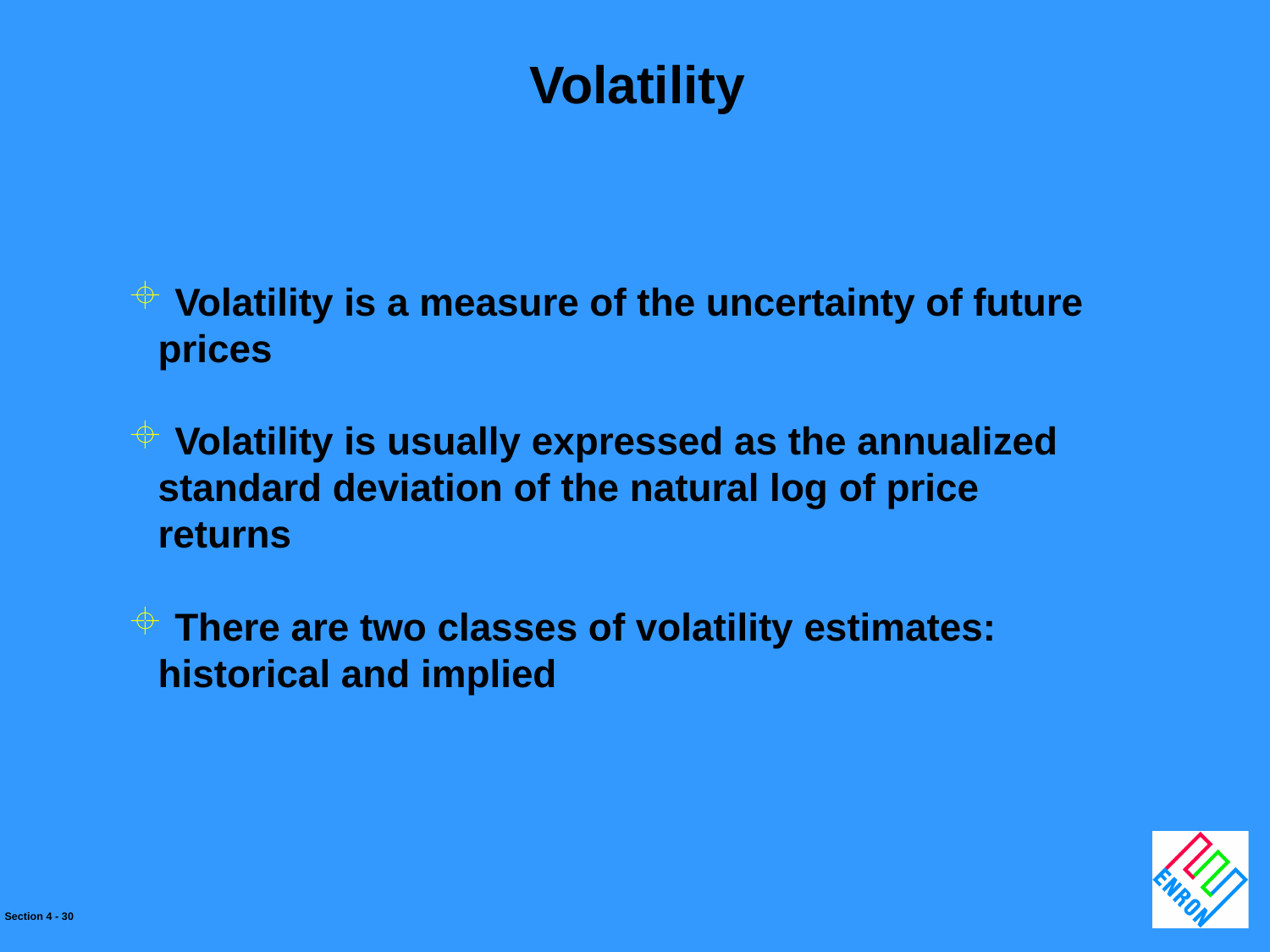

Volatility
 Volatility is a measure of the uncertainty of future prices

 Volatility is usually expressed as the annualized standard deviation of the natural log of price returns

 There are two classes of volatility estimates: historical and implied